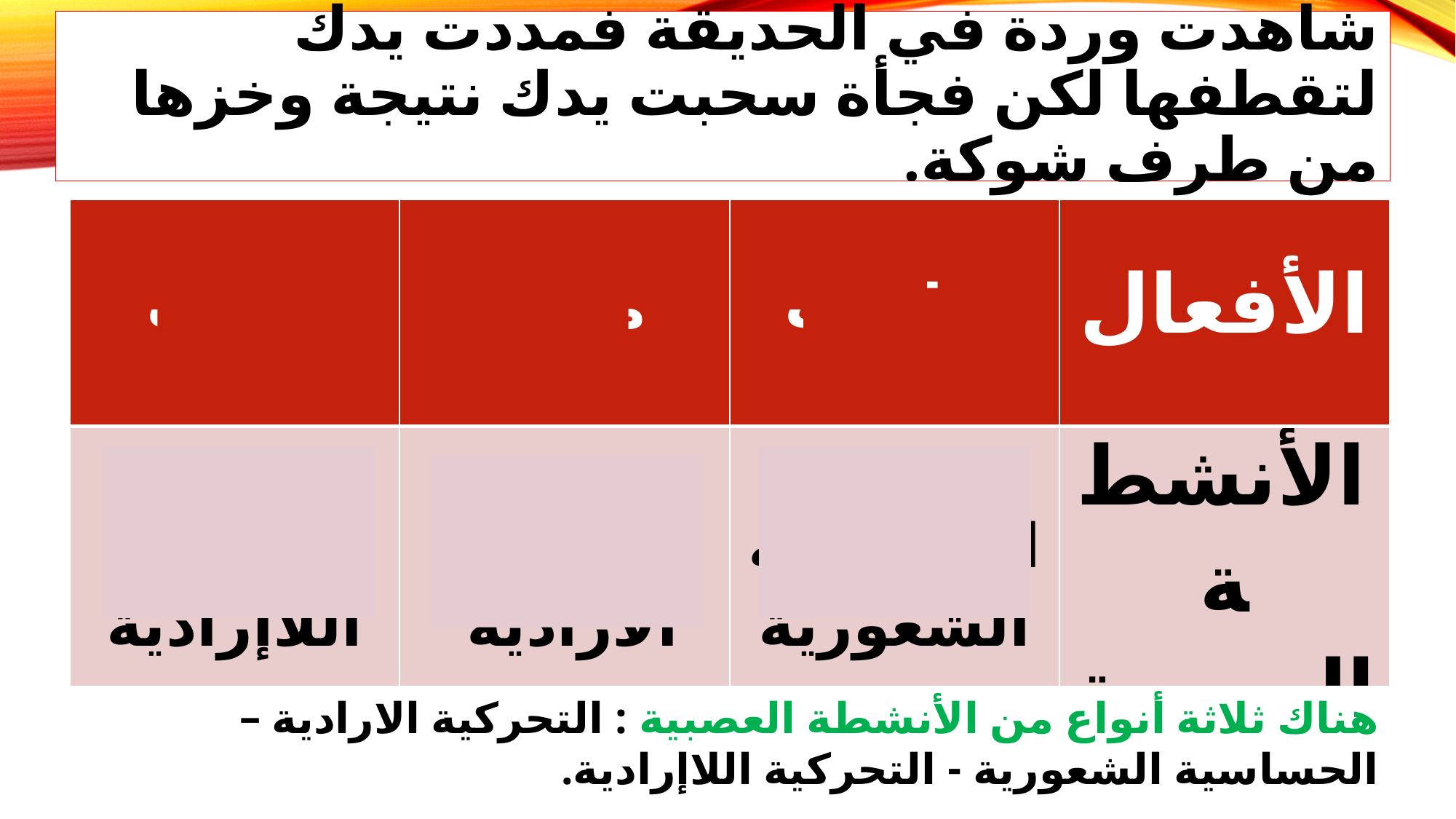

# شاهدت وردة في الحديقة فمددت يدك لتقطفها لكن فجأة سحبت يدك نتيجة وخزها من طرف شوكة.
| سحبت | مددت | شاهدت | الأفعال |
| --- | --- | --- | --- |
| التحركية اللاإرادية | التحركية الارادية | الحساسية الشعورية | الأنشطة العصبية |

هناك ثلاثة أنواع من الأنشطة العصبية : التحركية الارادية – الحساسية الشعورية - التحركية اللاإرادية.
22/03/2020